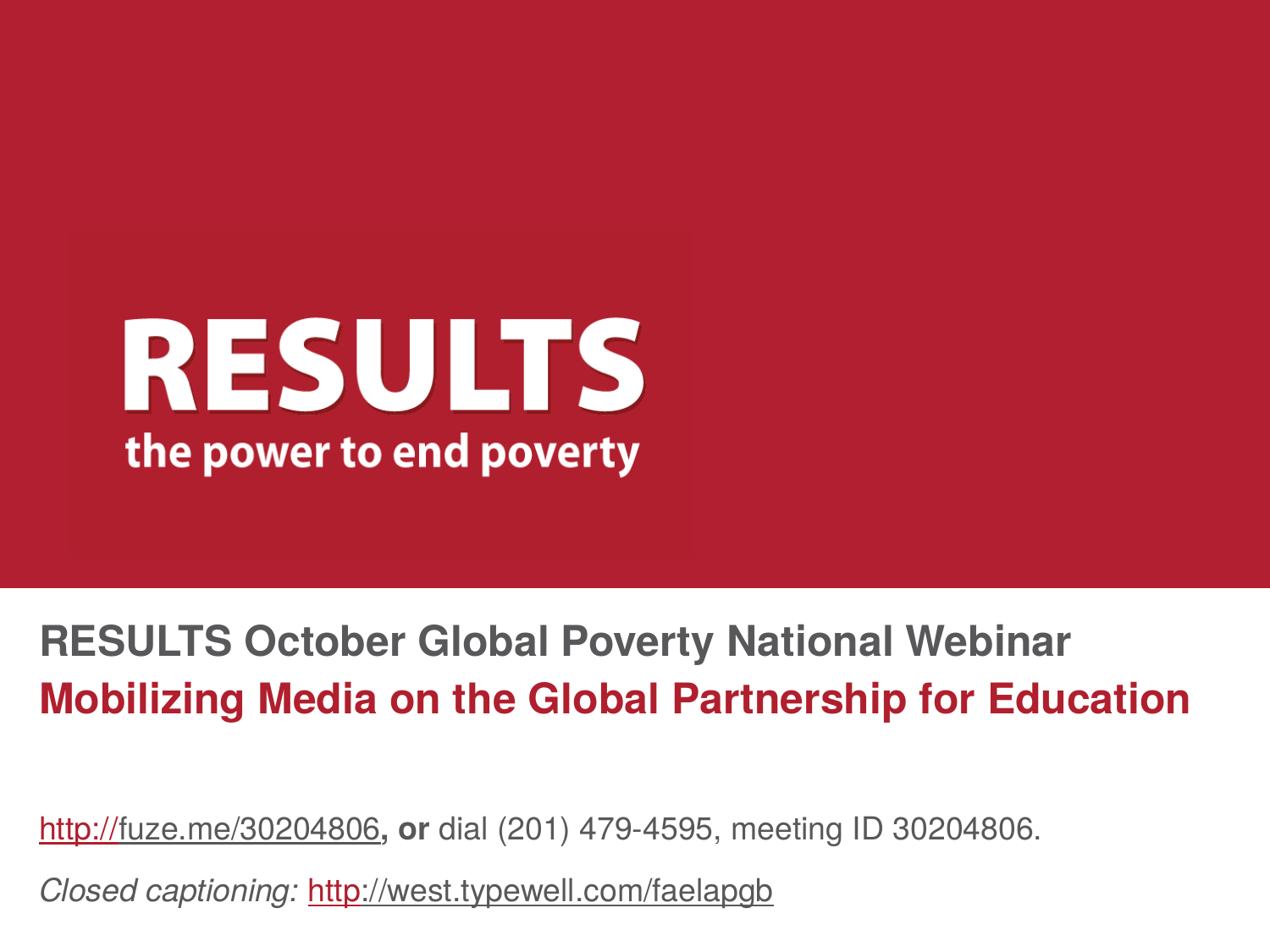

RESULTS October Global Poverty National Webinar
Mobilizing Media on the Global Partnership for Education

http://fuze.me/30204806, or dial (201) 479-4595, meeting ID 30204806.
Closed captioning: http://west.typewell.com/faelapgb